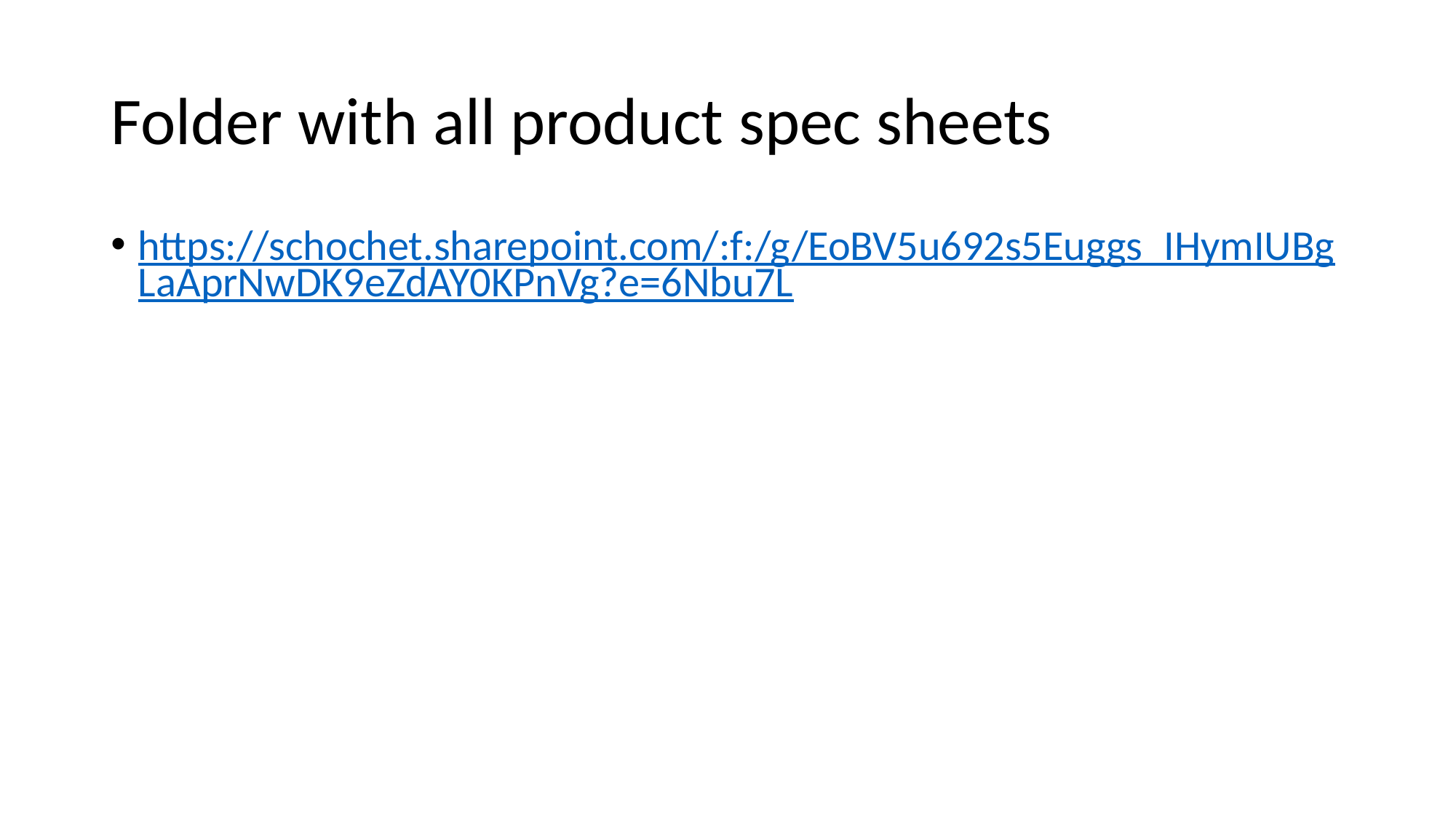

# Folder with all product spec sheets
https://schochet.sharepoint.com/:f:/g/EoBV5u692s5Euggs_IHymIUBgLaAprNwDK9eZdAY0KPnVg?e=6Nbu7L